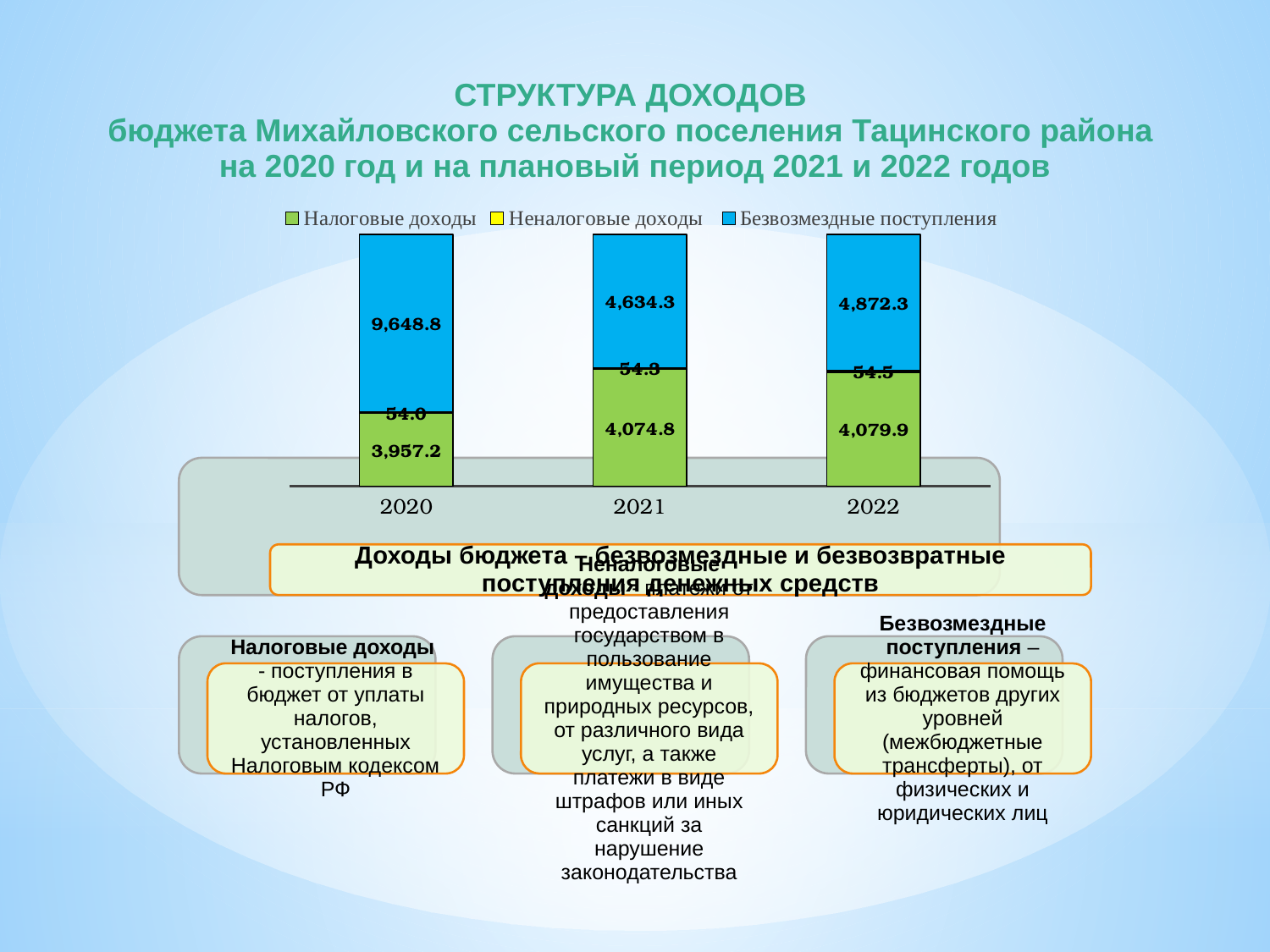

# СТРУКТУРА ДОХОДОВ бюджета Михайловского сельского поселения Тацинского района на 2020 год и на плановый период 2021 и 2022 годов

### Chart

| Category | Налоговые доходы | Неналоговые доходы  | Безвозмездные поступления |
|---|---|---|---|
| 2020 | 3957.2 | 54.0 | 9648.799999999992 |
| 2021 | 4074.8 | 54.3 | 4634.3 |
| 2022 | 4079.9 | 54.5 | 4872.3 |
Налоговые доходы  - поступления в бюджет от уплаты налогов, установленных Налоговым кодексом РФ
Безвозмездные поступления – финансовая помощь из бюджетов других уровней (межбюджетные трансферты), от физических и юридических лиц